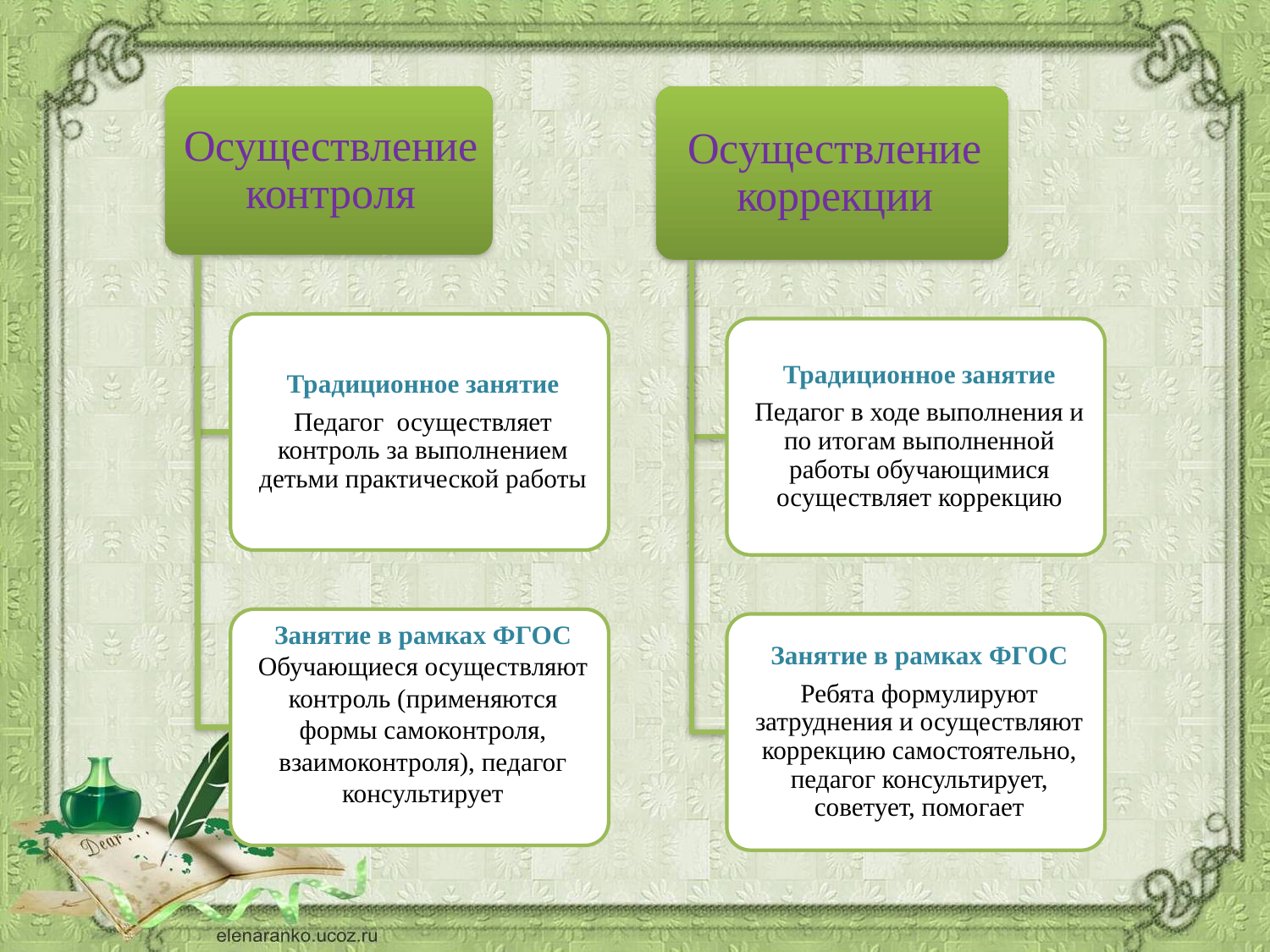

Осуществление контроля
Традиционное занятие
Педагог  осуществляет контроль за выполнением детьми практической работы
Занятие в рамках ФГОС
Обучающиеся осуществляют контроль (применяются формы самоконтроля, взаимоконтроля), педагог консультирует

Осуществление коррекции
Традиционное занятие
Педагог в ходе выполнения и по итогам выполненной работы обучающимися осуществляет коррекцию
Занятие в рамках ФГОС
Ребята формулируют затруднения и осуществляют коррекцию самостоятельно, педагог консультирует, советует, помогает